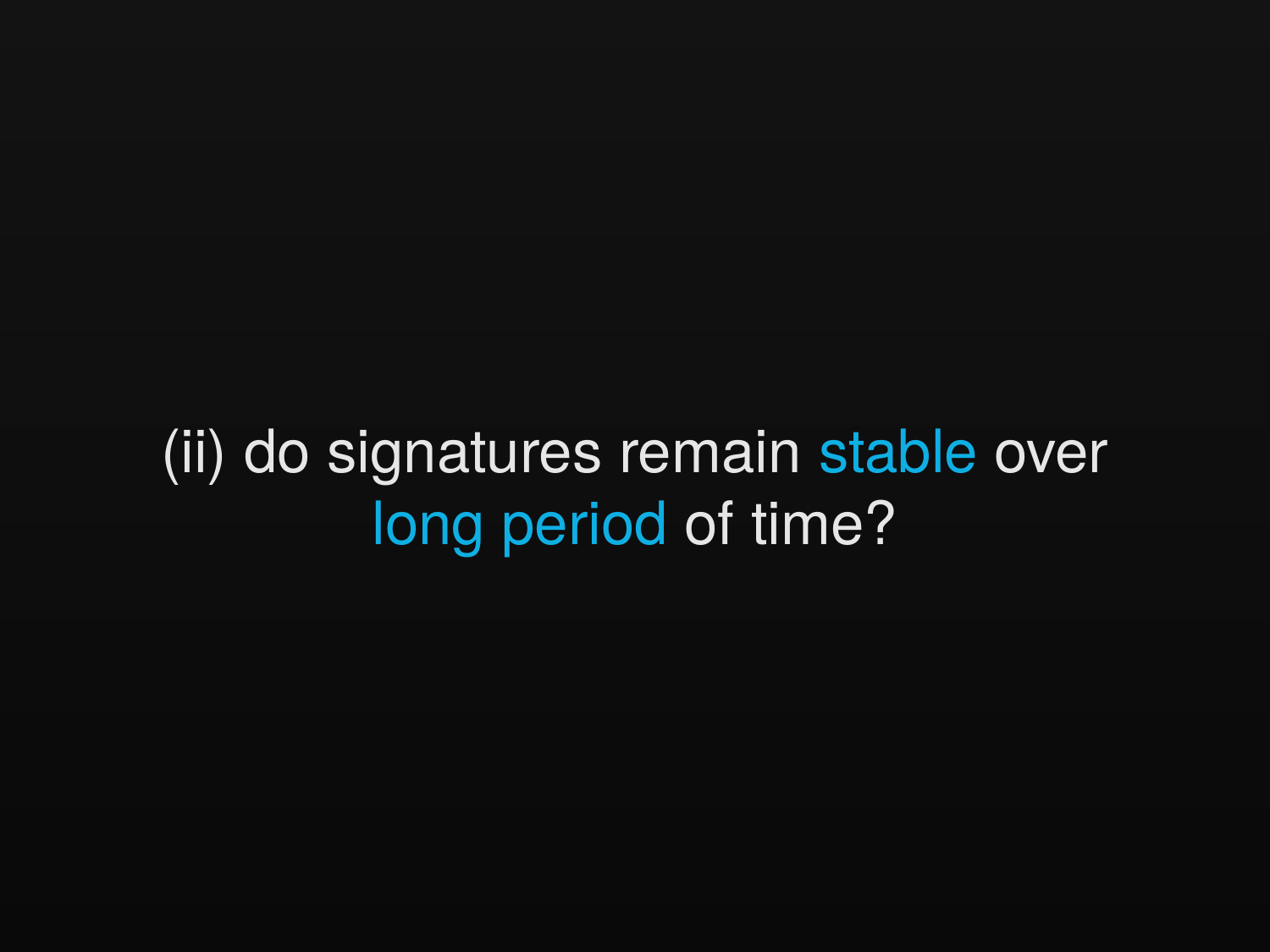

(ii) do signatures remain stable over long period of time?